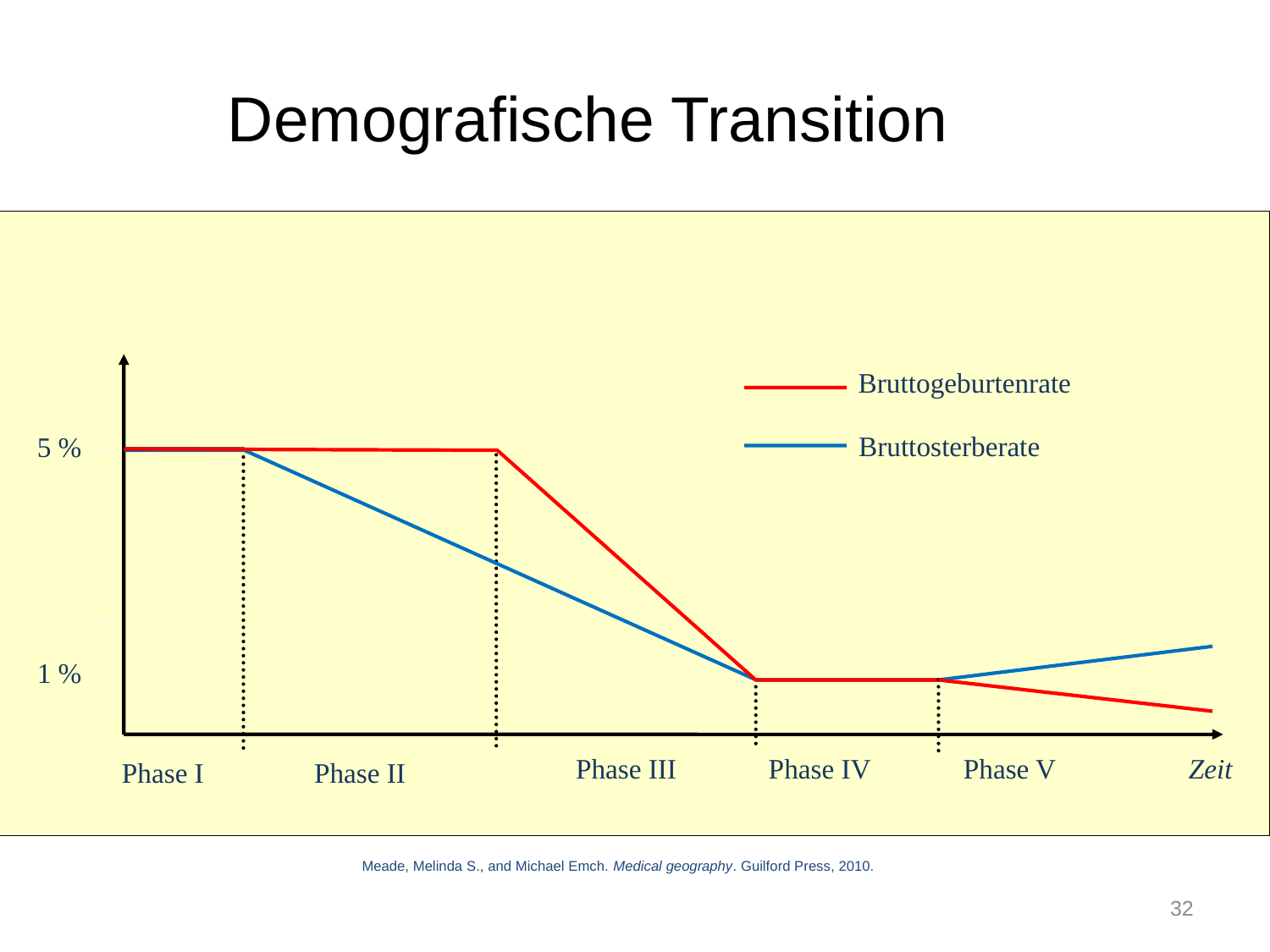

# Demografische Transition

Bruttogeburtenrate

Bruttosterberate
5 %

1 %

Phase III
Phase IV
Phase V
Zeit
Phase I
Phase II
Meade, Melinda S., and Michael Emch. Medical geography. Guilford Press, 2010.
32